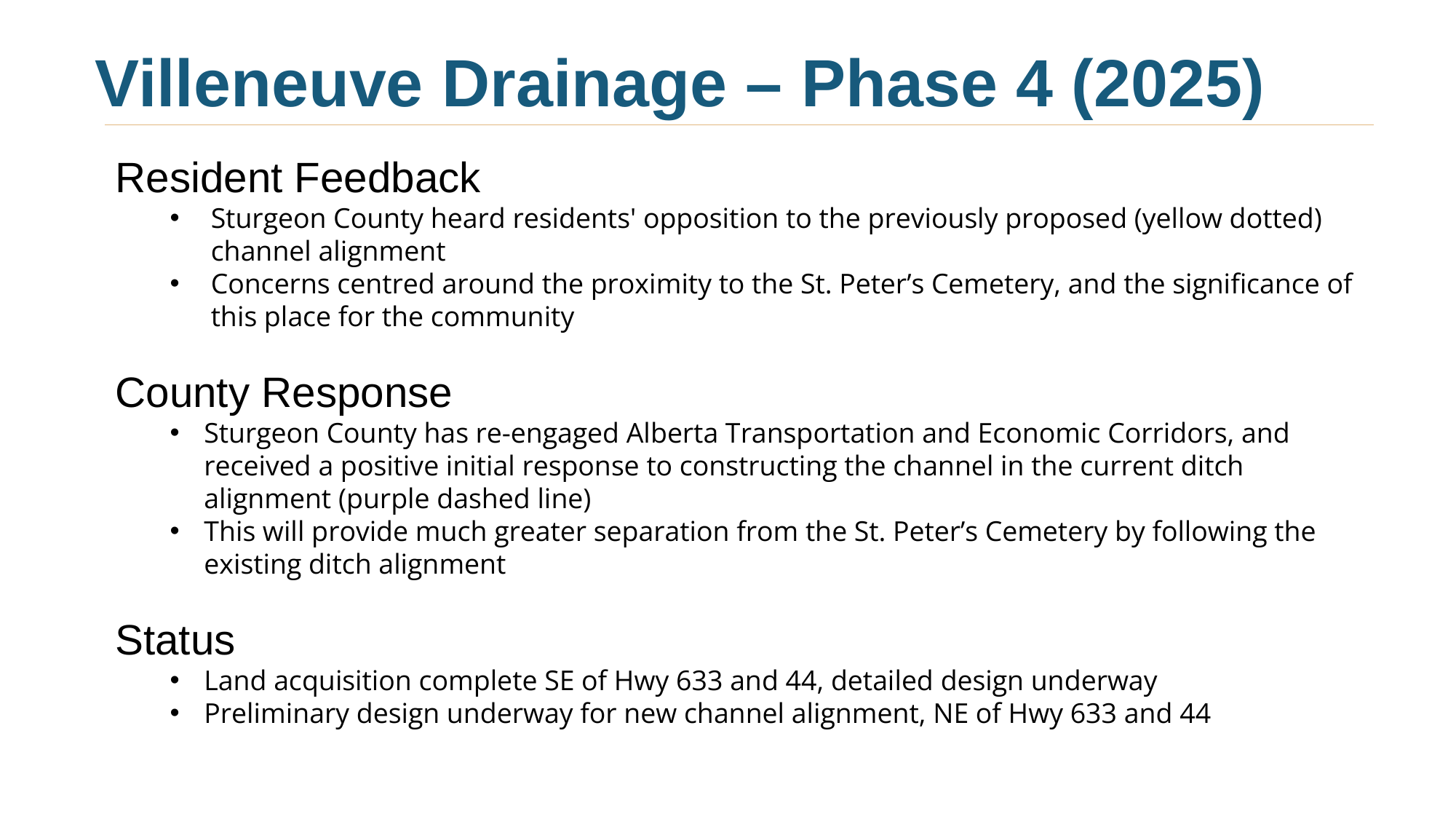

Villeneuve Drainage – Phase 4 (2025)
Resident Feedback
Sturgeon County heard residents' opposition to the previously proposed (yellow dotted) channel alignment
Concerns centred around the proximity to the St. Peter’s Cemetery, and the significance of this place for the community

County Response
Sturgeon County has re-engaged Alberta Transportation and Economic Corridors, and received a positive initial response to constructing the channel in the current ditch alignment (purple dashed line)
This will provide much greater separation from the St. Peter’s Cemetery by following the existing ditch alignment

Status
Land acquisition complete SE of Hwy 633 and 44, detailed design underway
Preliminary design underway for new channel alignment, NE of Hwy 633 and 44